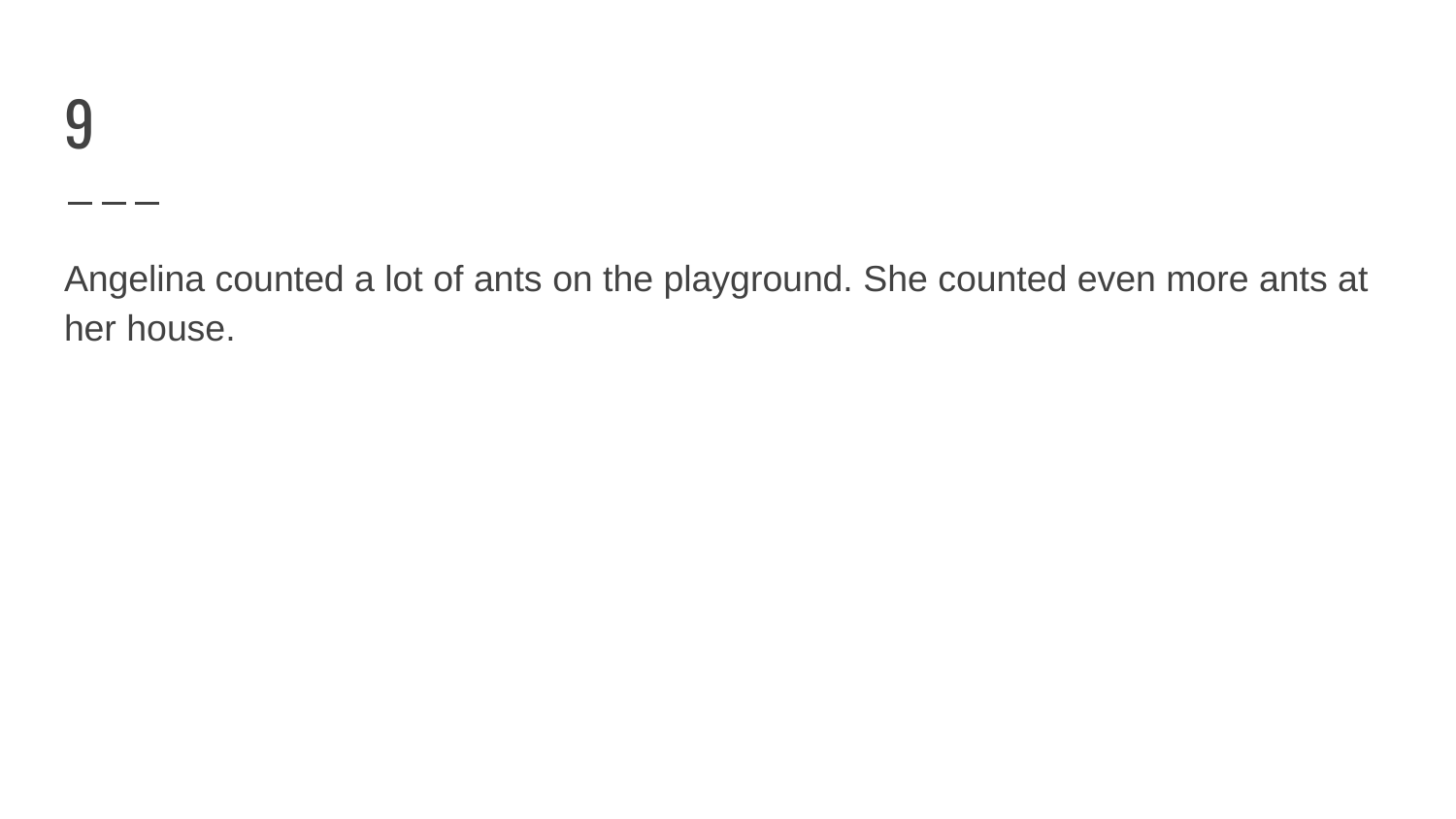

# 9
Angelina counted a lot of ants on the playground. She counted even more ants at her house.